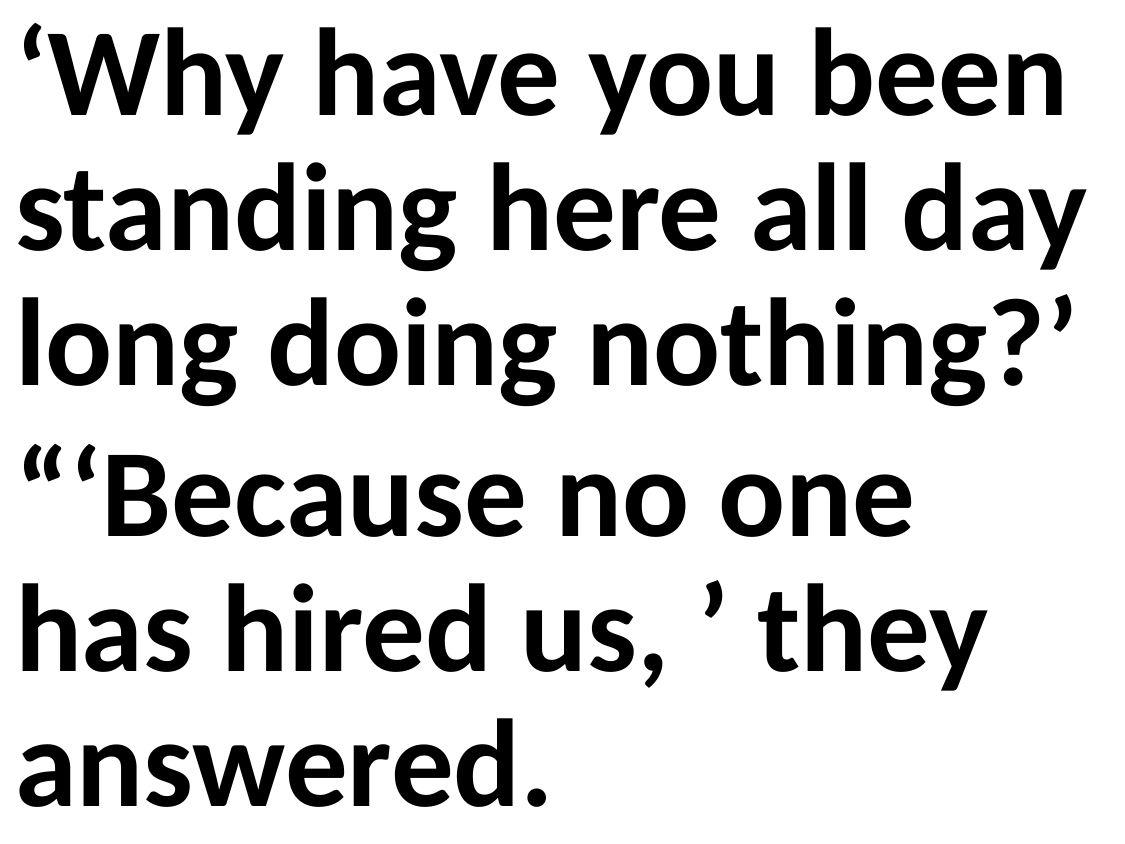

‘Why have you been standing here all day long doing nothing?’
“‘Because no one has hired us, ’ they answered.